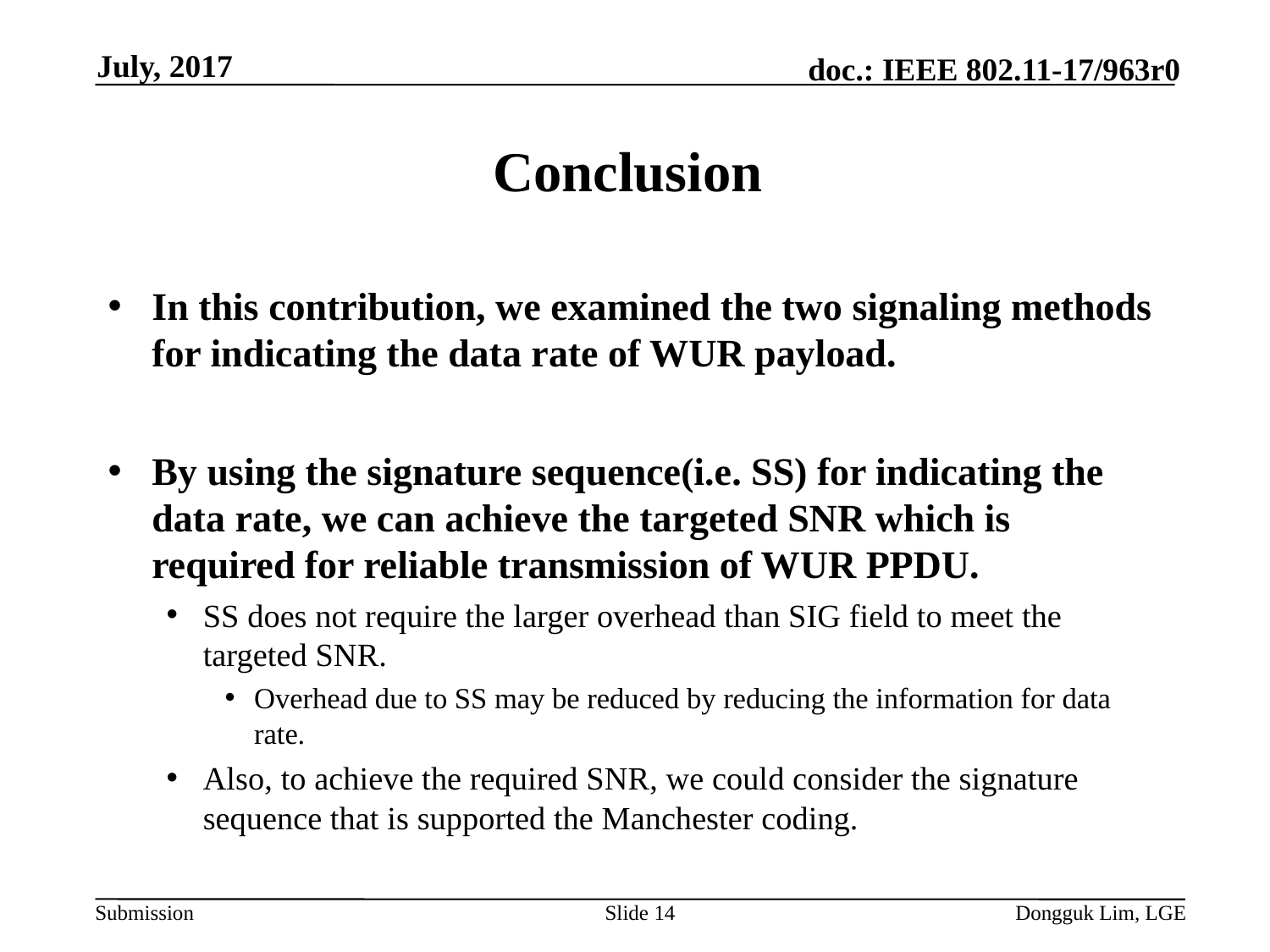

July, 2017
# Conclusion
In this contribution, we examined the two signaling methods for indicating the data rate of WUR payload.

By using the signature sequence(i.e. SS) for indicating the data rate, we can achieve the targeted SNR which is required for reliable transmission of WUR PPDU.
SS does not require the larger overhead than SIG field to meet the targeted SNR.
Overhead due to SS may be reduced by reducing the information for data rate.
Also, to achieve the required SNR, we could consider the signature sequence that is supported the Manchester coding.
Slide 14
Dongguk Lim, LGE